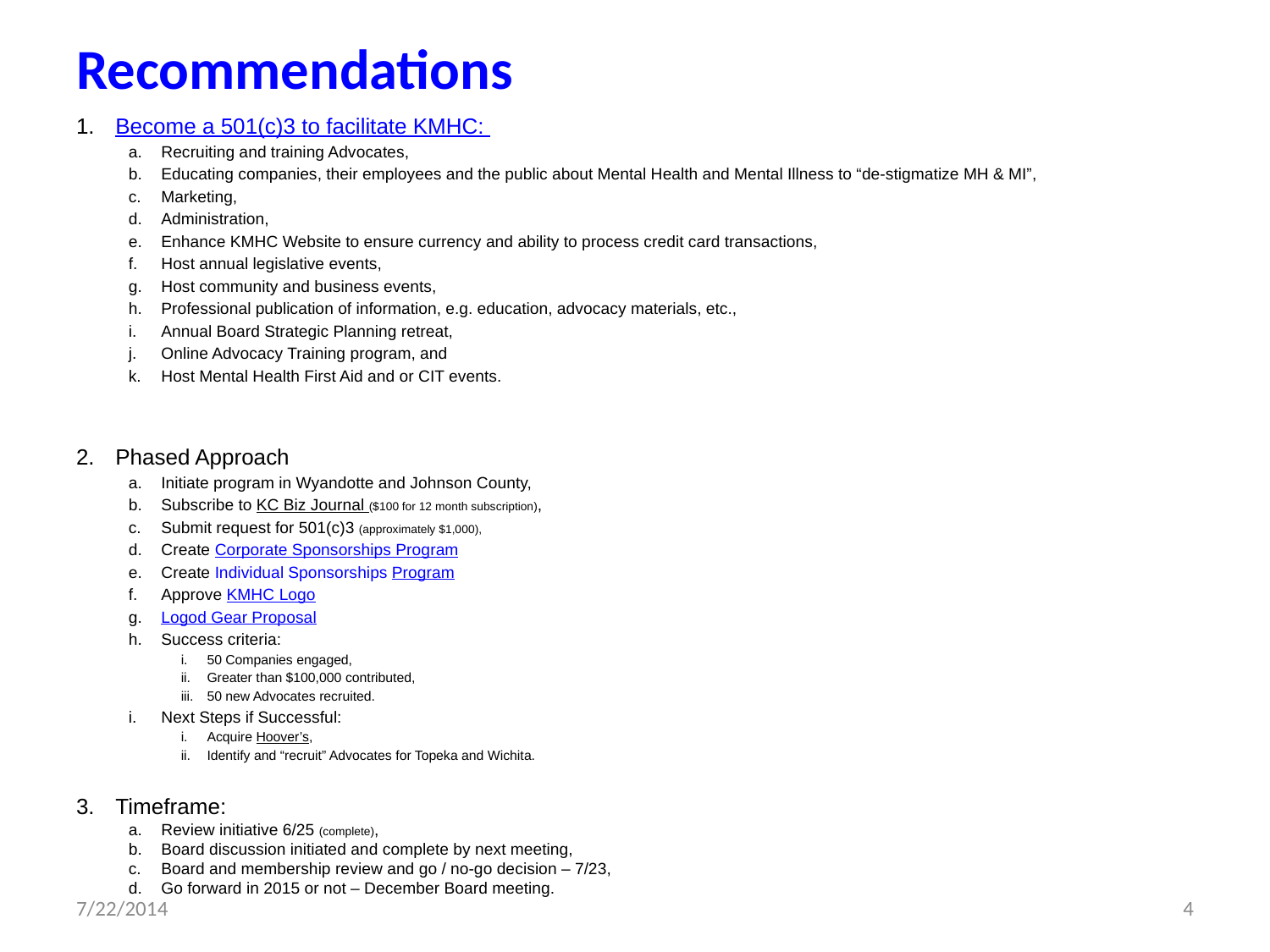

# Recommendations
Become a 501(c)3 to facilitate KMHC:
Recruiting and training Advocates,
Educating companies, their employees and the public about Mental Health and Mental Illness to “de-stigmatize MH & MI”,
Marketing,
Administration,
Enhance KMHC Website to ensure currency and ability to process credit card transactions,
Host annual legislative events,
Host community and business events,
Professional publication of information, e.g. education, advocacy materials, etc.,
Annual Board Strategic Planning retreat,
Online Advocacy Training program, and
Host Mental Health First Aid and or CIT events.

Phased Approach
Initiate program in Wyandotte and Johnson County,
Subscribe to KC Biz Journal ($100 for 12 month subscription),
Submit request for 501(c)3 (approximately $1,000),
Create Corporate Sponsorships Program
Create Individual Sponsorships Program
Approve KMHC Logo
Logod Gear Proposal
Success criteria:
50 Companies engaged,
Greater than $100,000 contributed,
50 new Advocates recruited.
Next Steps if Successful:
Acquire Hoover’s,
Identify and “recruit” Advocates for Topeka and Wichita.

Timeframe:
Review initiative 6/25 (complete),
Board discussion initiated and complete by next meeting,
Board and membership review and go / no-go decision – 7/23,
Go forward in 2015 or not – December Board meeting.

7/22/2014
4